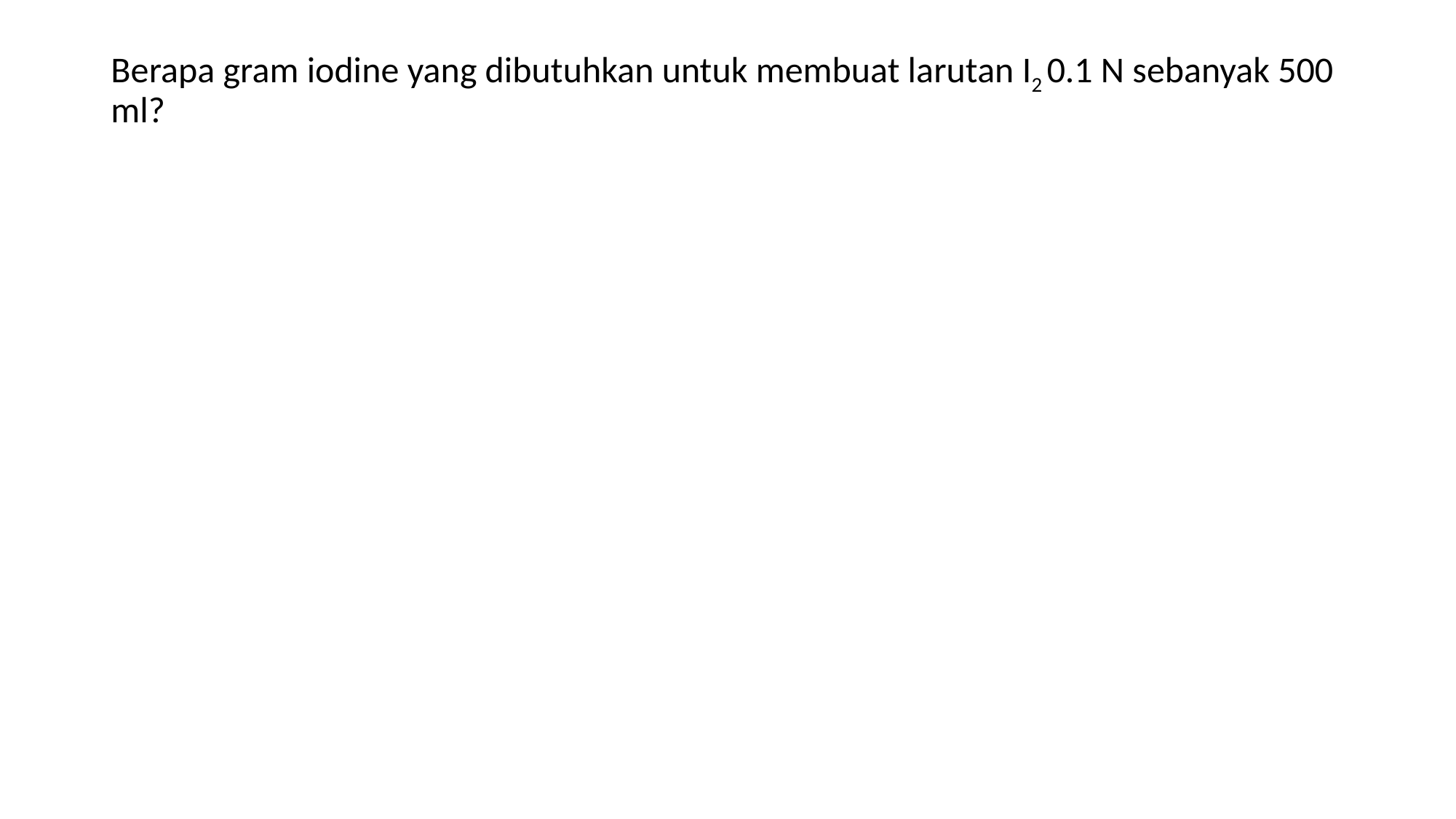

Berapa gram iodine yang dibutuhkan untuk membuat larutan I2 0.1 N sebanyak 500 ml?